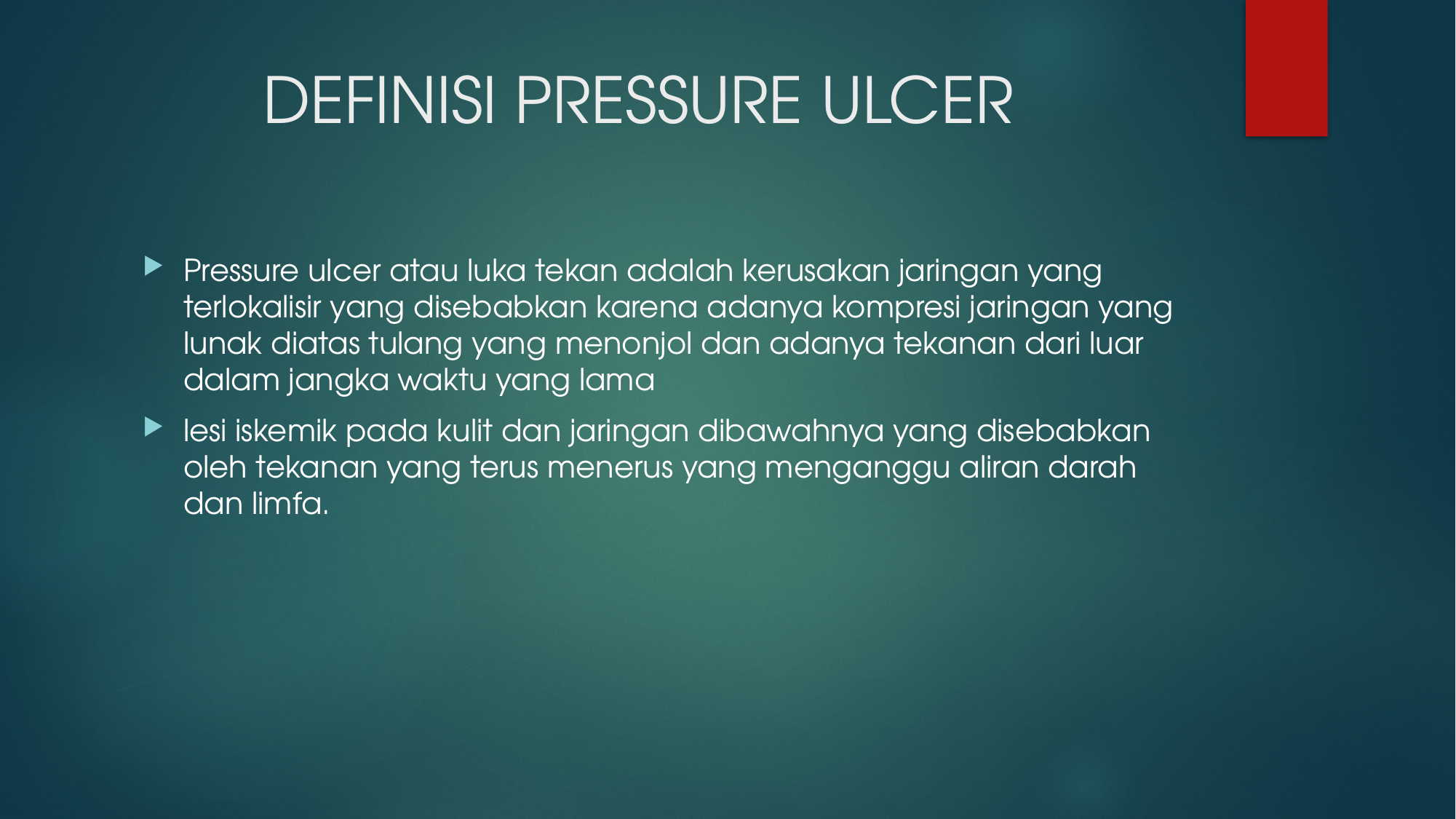

# DEFINISI PRESSURE ULCER
Pressure ulcer atau luka tekan adalah kerusakan jaringan yang terlokalisir yang disebabkan karena adanya kompresi jaringan yang lunak diatas tulang yang menonjol dan adanya tekanan dari luar dalam jangka waktu yang lama
lesi iskemik pada kulit dan jaringan dibawahnya yang disebabkan oleh tekanan yang terus menerus yang menganggu aliran darah dan limfa.